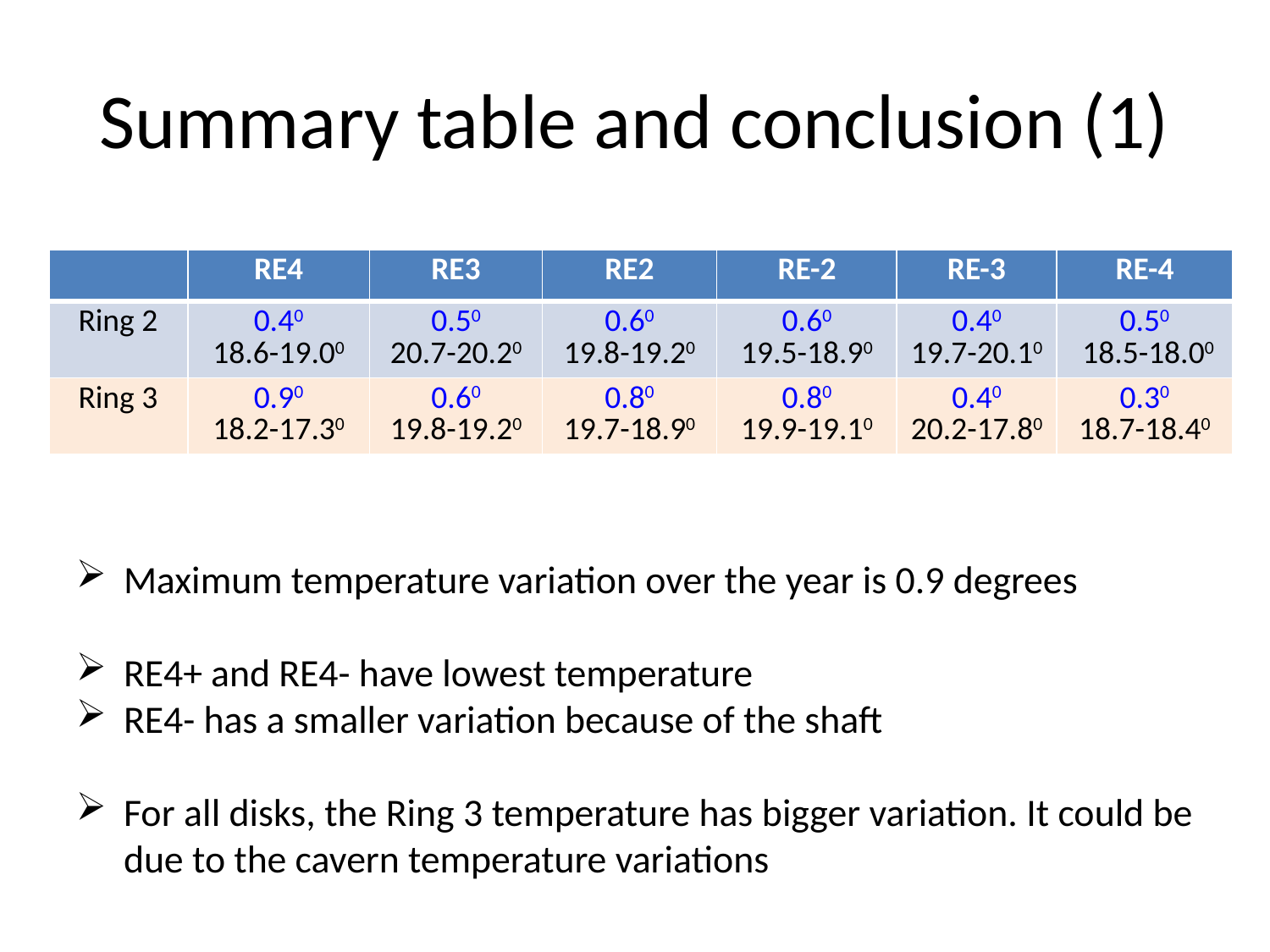

# Summary table and conclusion (1)
|  | RE4 | RE3 | RE2 | RE-2 | RE-3 | RE-4 |
| --- | --- | --- | --- | --- | --- | --- |
| Ring 2 | 0.40 18.6-19.00 | 0.50 20.7-20.20 | 0.60 19.8-19.20 | 0.60 19.5-18.90 | 0.40 19.7-20.10 | 0.50 18.5-18.00 |
| Ring 3 | 0.90 18.2-17.30 | 0.60 19.8-19.20 | 0.80 19.7-18.90 | 0.80 19.9-19.10 | 0.40 20.2-17.80 | 0.30 18.7-18.40 |
Maximum temperature variation over the year is 0.9 degrees

RE4+ and RE4- have lowest temperature
RE4- has a smaller variation because of the shaft

For all disks, the Ring 3 temperature has bigger variation. It could be due to the cavern temperature variations